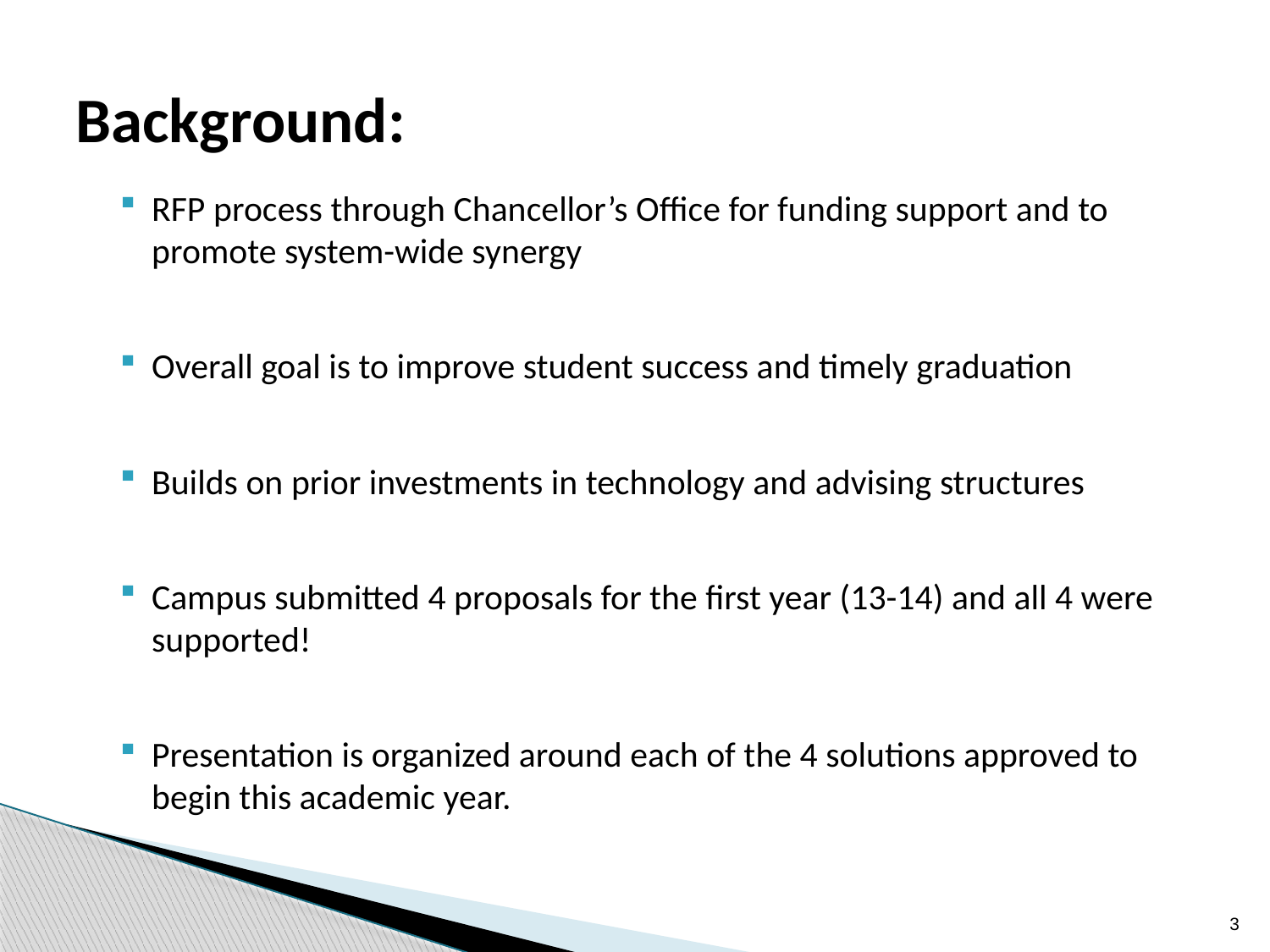

# Background:
RFP process through Chancellor’s Office for funding support and to promote system-wide synergy

Overall goal is to improve student success and timely graduation

Builds on prior investments in technology and advising structures

Campus submitted 4 proposals for the first year (13-14) and all 4 were supported!

Presentation is organized around each of the 4 solutions approved to begin this academic year.

3